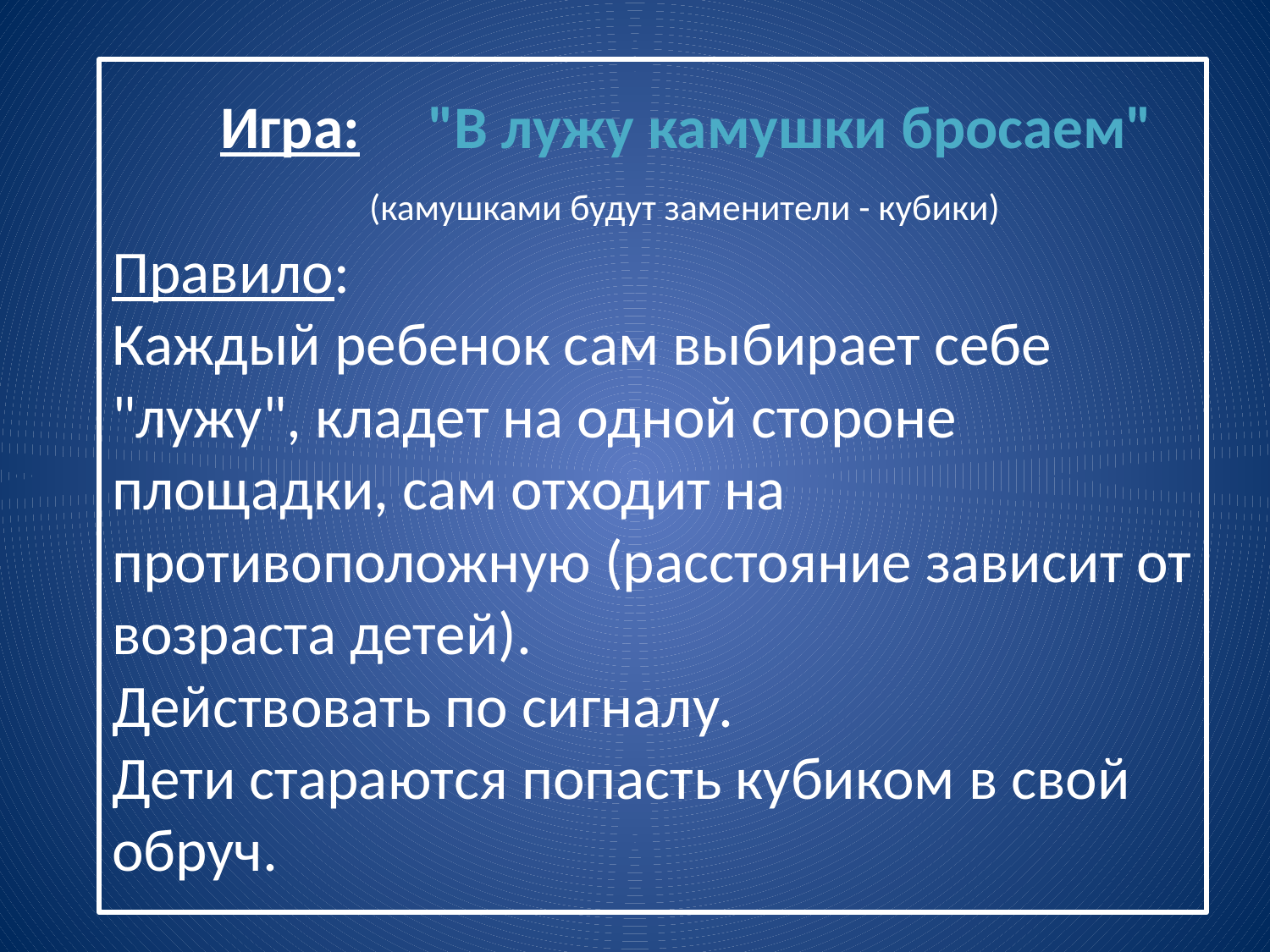

# Игра:     "В лужу камушки бросаем" (камушками будут заменители - кубики) Правило: Каждый ребенок сам выбирает себе "лужу", кладет на одной стороне площадки, сам отходит на противоположную (расстояние зависит от возраста детей). Действовать по сигналу. Дети стараются попасть кубиком в свой обруч.